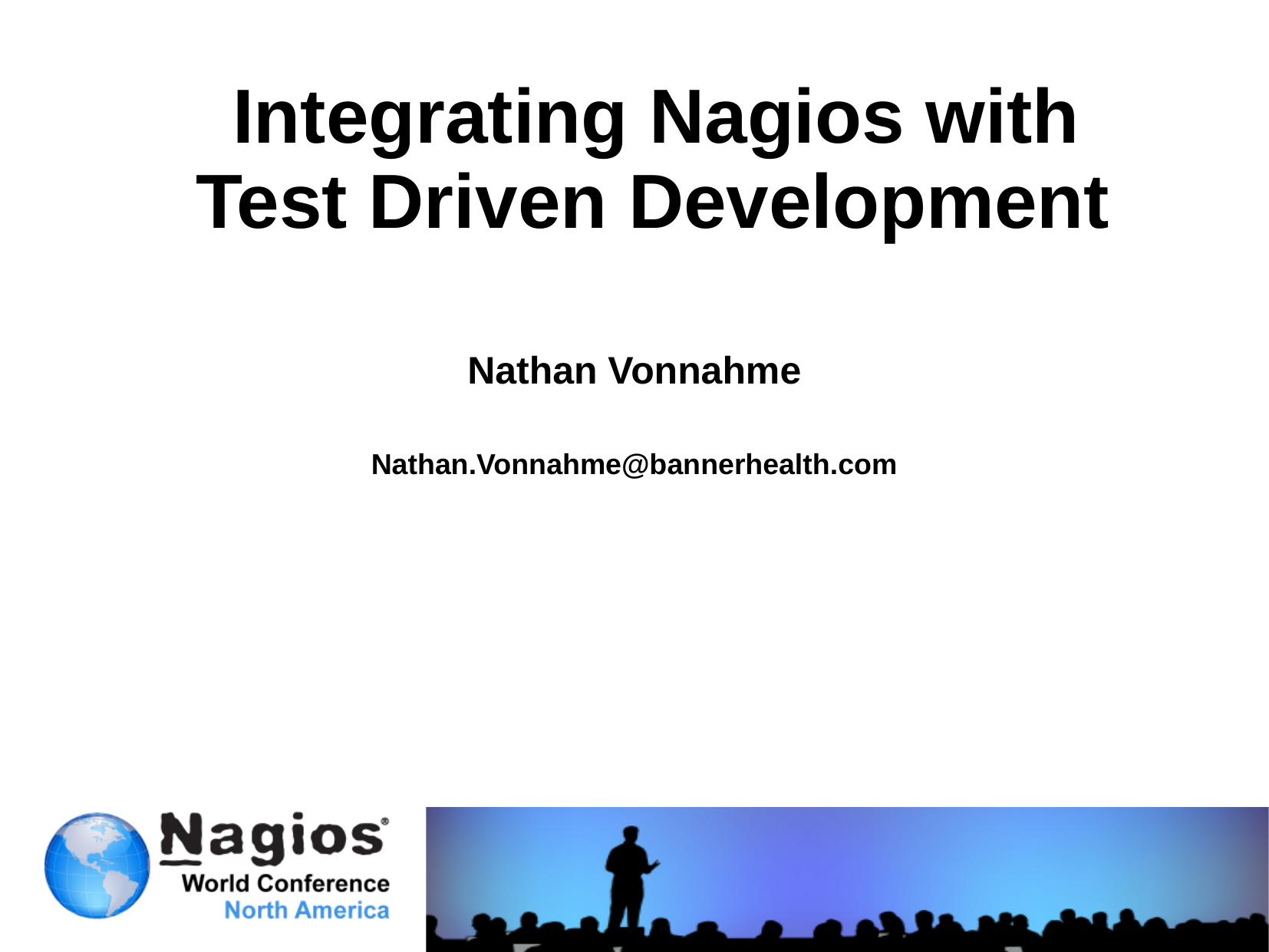

Integrating Nagios with
Test Driven Development
Nathan Vonnahme
Nathan.Vonnahme@bannerhealth.com
Integrating Nagios with
Test Driven Development